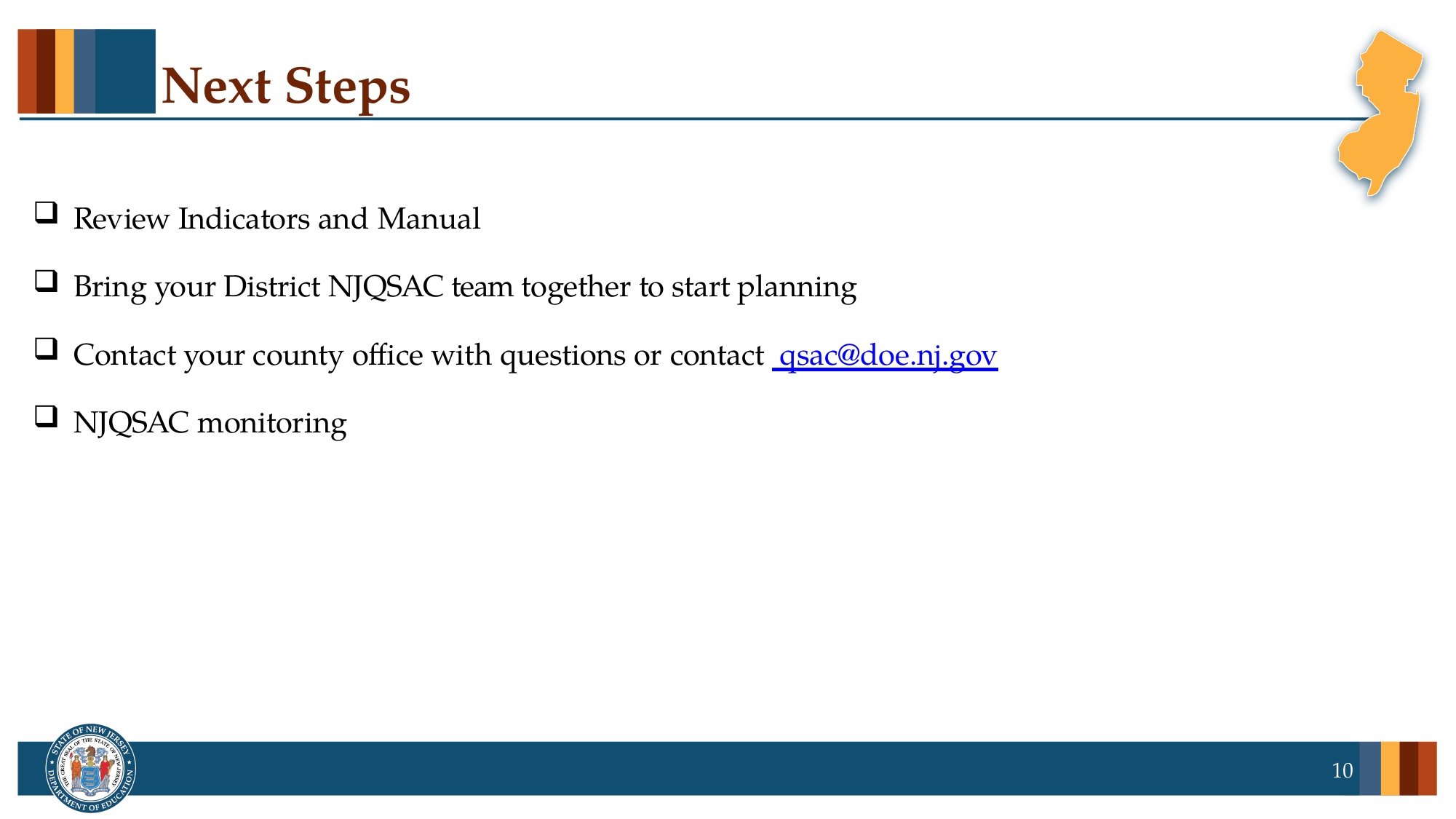

# Next Steps
Review Indicators and Manual
Bring your District NJQSAC team together to start planning
Contact your county office with questions or contact  qsac@doe.nj.gov
NJQSAC monitoring
10